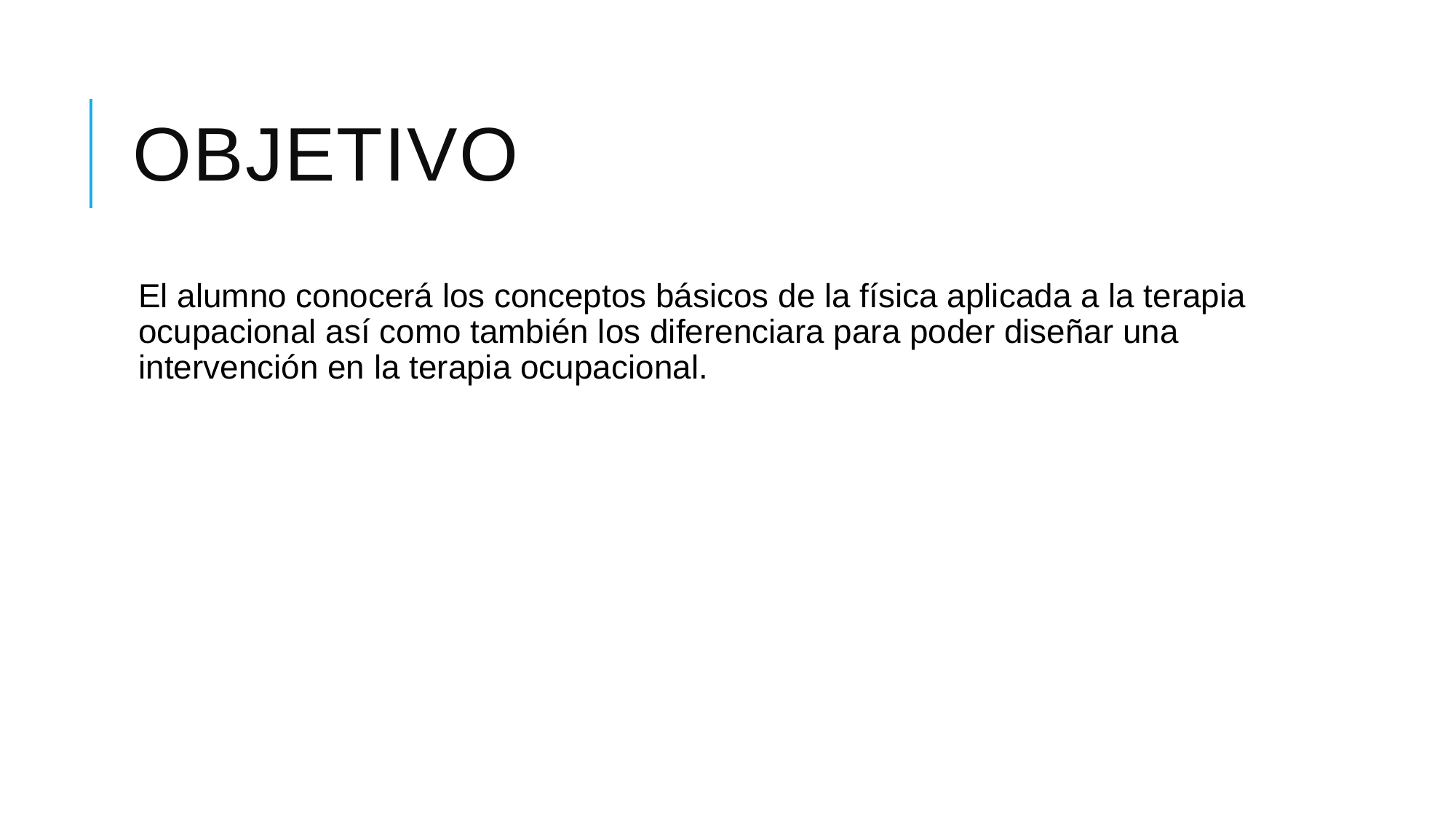

# OBJETIVO
El alumno conocerá los conceptos básicos de la física aplicada a la terapia ocupacional así como también los diferenciara para poder diseñar una intervención en la terapia ocupacional.